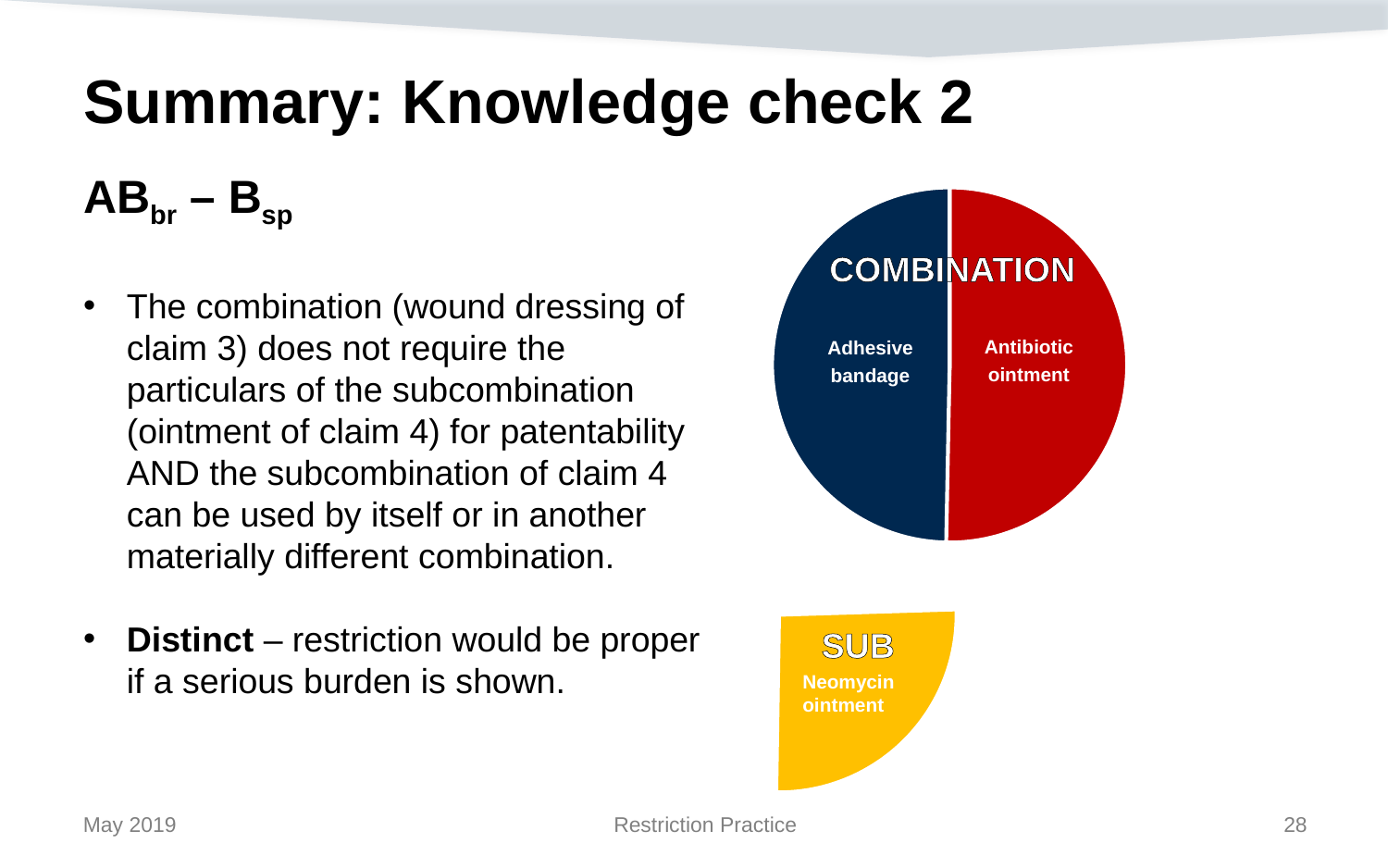

# Summary: Knowledge check 2
ABbr – Bsp

The combination (wound dressing of claim 3) does not require the particulars of the subcombination (ointment of claim 4) for patentability AND the subcombination of claim 4 can be used by itself or in another materially different combination.

Distinct – restriction would be proper if a serious burden is shown.

Antibiotic
ointment

Adhesive
bandage
COMBINATION

SUB
Neomycin ointment
May 2019
Restriction Practice
28